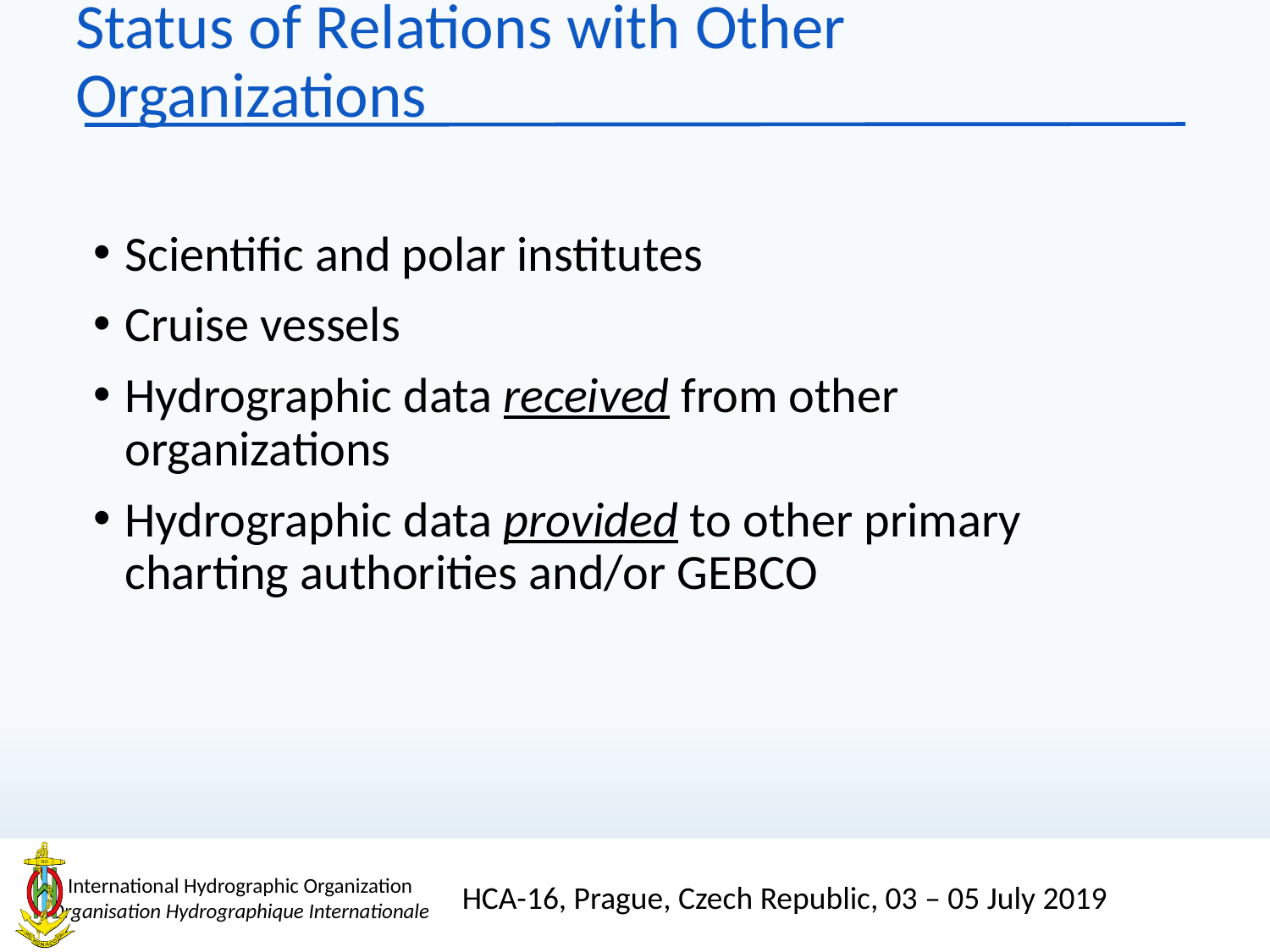

# Status of Relations with Other Organizations
Scientific and polar institutes
Cruise vessels
Hydrographic data received from other organizations
Hydrographic data provided to other primary charting authorities and/or GEBCO

HCA-16, Prague, Czech Republic, 03 – 05 July 2019